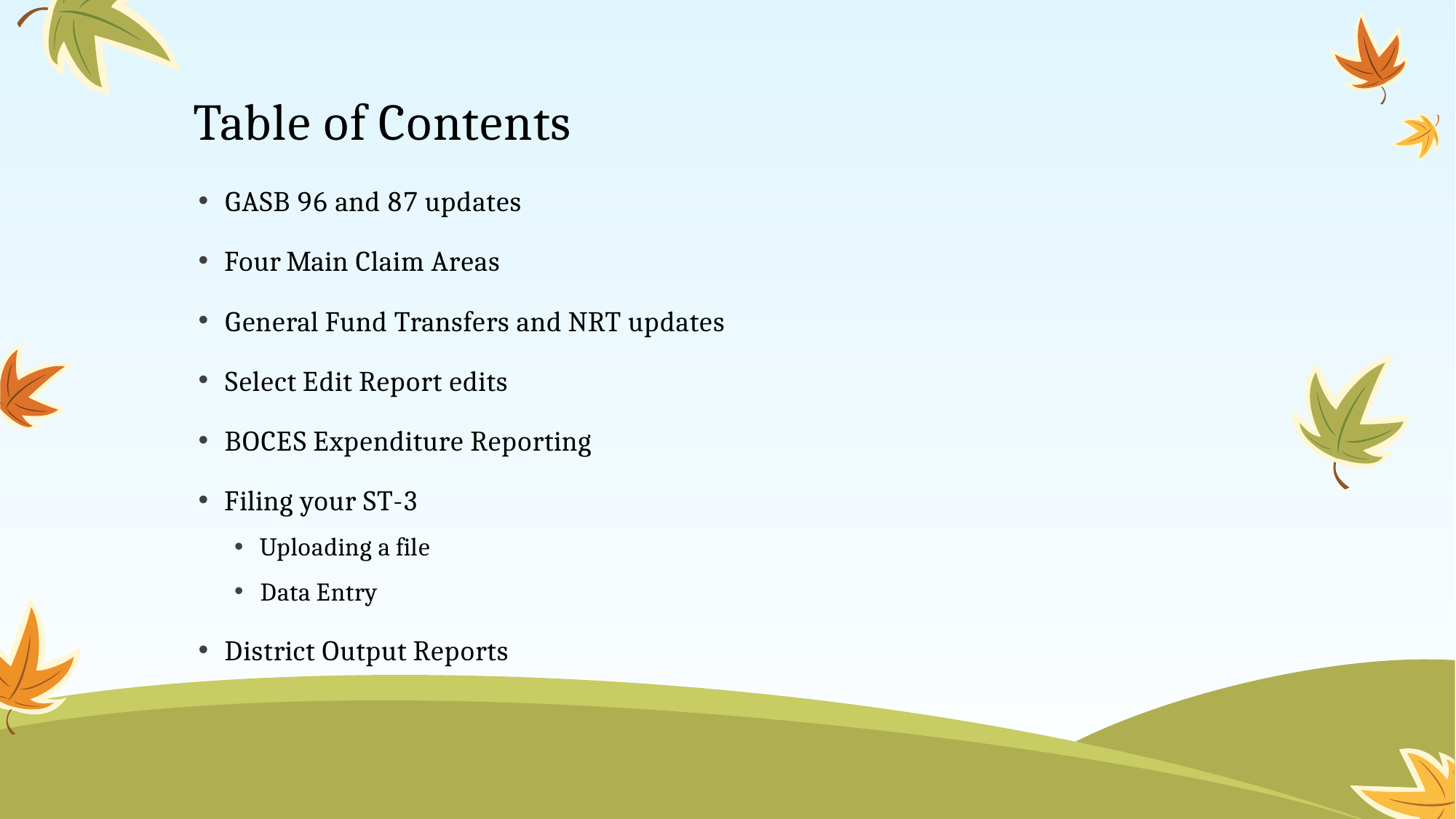

# Table of Contents
GASB 96 and 87 updates
Four Main Claim Areas
General Fund Transfers and NRT updates
Select Edit Report edits
BOCES Expenditure Reporting
Filing your ST-3
Uploading a file
Data Entry
District Output Reports